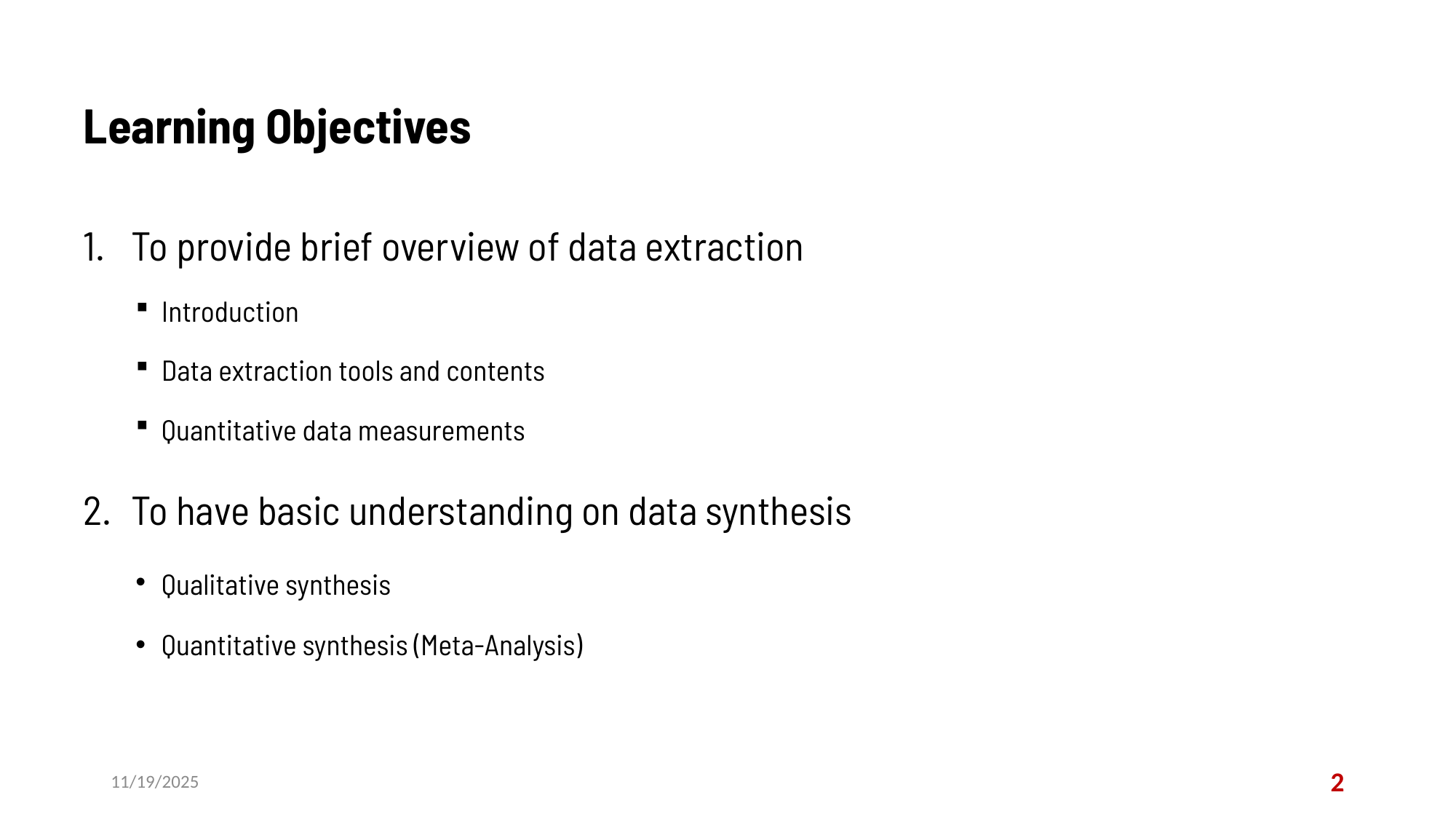

# Learning Objectives
To provide brief overview of data extraction
Introduction
Data extraction tools and contents
Quantitative data measurements
To have basic understanding on data synthesis
Qualitative synthesis
Quantitative synthesis (Meta-Analysis)
11/19/2025
2